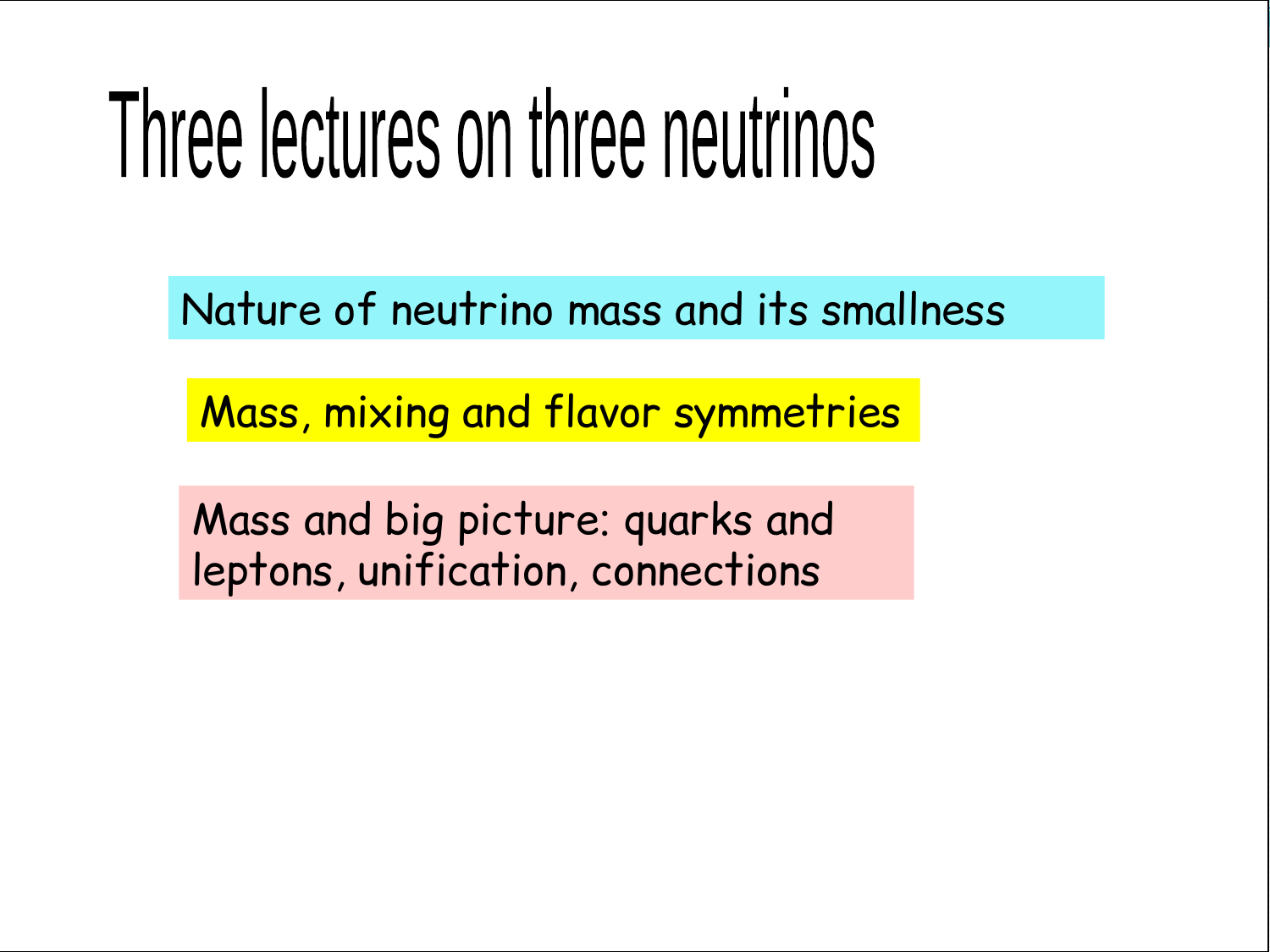

Three lectures on three neutrinos

Nature of neutrino mass and its smallness
Mass, mixing and flavor symmetries
Mass and big picture: quarks and leptons, unification, connections